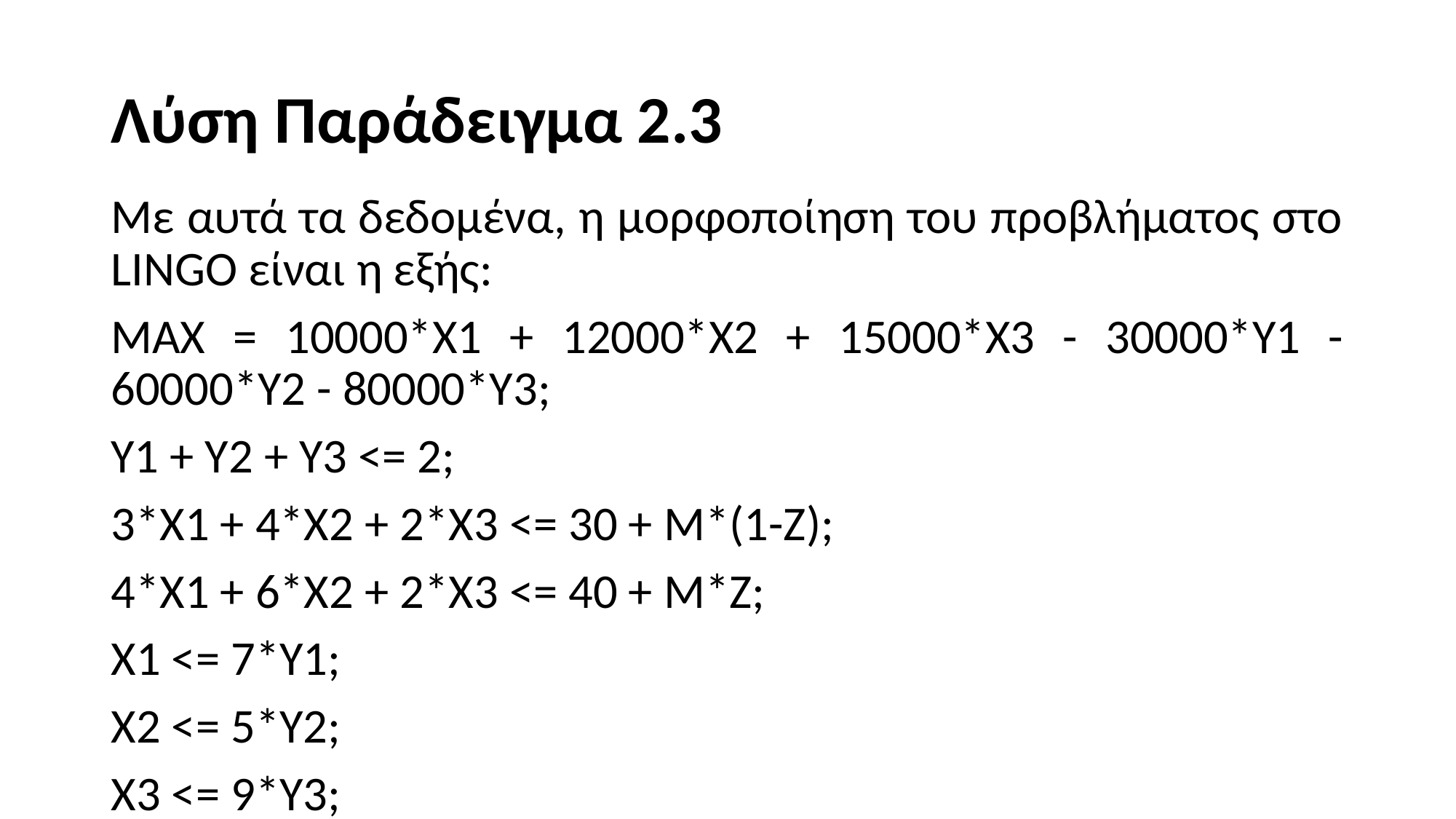

# Λύση Παράδειγμα 2.3
Με αυτά τα δεδομένα, η μορφοποίηση του προβλήματος στο LINGO είναι η εξής:
MAX = 10000*X1 + 12000*X2 + 15000*X3 - 30000*Y1 - 60000*Y2 - 80000*Y3;
Y1 + Y2 + Y3 <= 2;
3*X1 + 4*X2 + 2*X3 <= 30 + M*(1-Z);
4*X1 + 6*X2 + 2*X3 <= 40 + M*Z;
X1 <= 7*Y1;
X2 <= 5*Y2;
X3 <= 9*Y3;